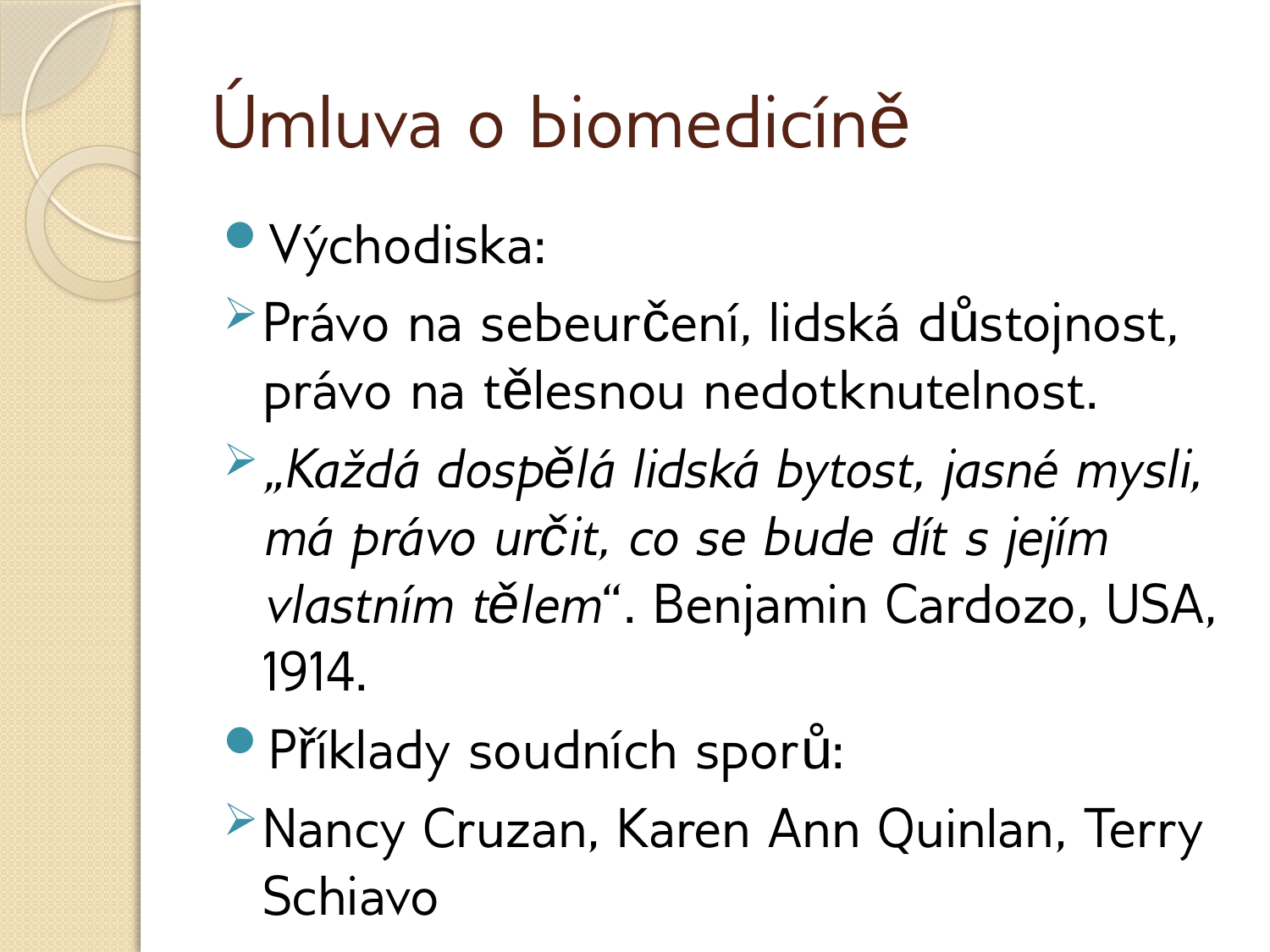

# Úmluva o biomedicíně
Východiska:
Právo na sebeurčení, lidská důstojnost, právo na tělesnou nedotknutelnost.
„Každá dospělá lidská bytost, jasné mysli, má právo určit, co se bude dít s jejím vlastním tělem“. Benjamin Cardozo, USA, 1914.
Příklady soudních sporů:
Nancy Cruzan, Karen Ann Quinlan, Terry Schiavo